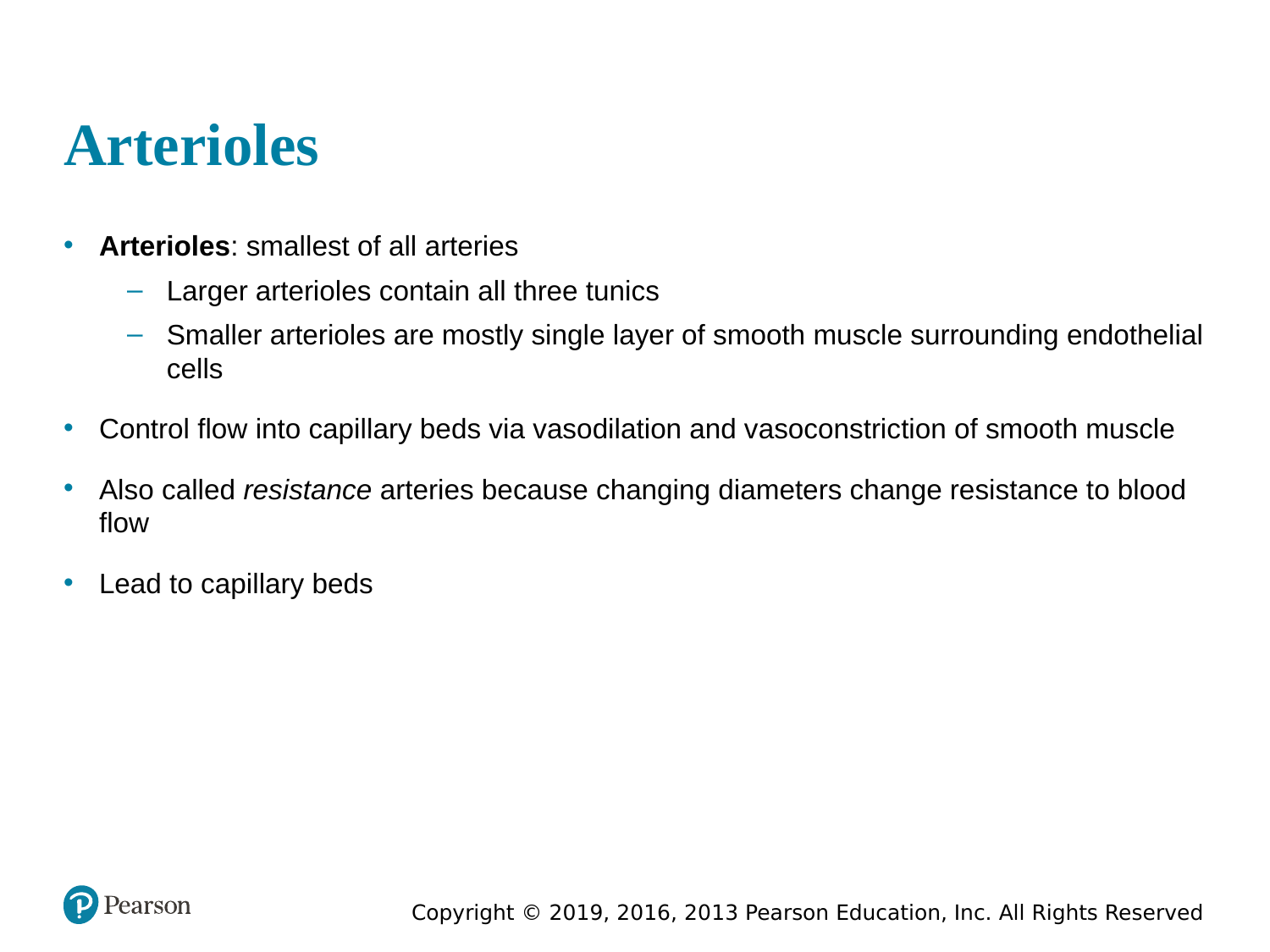

# Arterioles
Arterioles: smallest of all arteries
Larger arterioles contain all three tunics
Smaller arterioles are mostly single layer of smooth muscle surrounding endothelial cells
Control flow into capillary beds via vasodilation and vasoconstriction of smooth muscle
Also called resistance arteries because changing diameters change resistance to blood flow
Lead to capillary beds